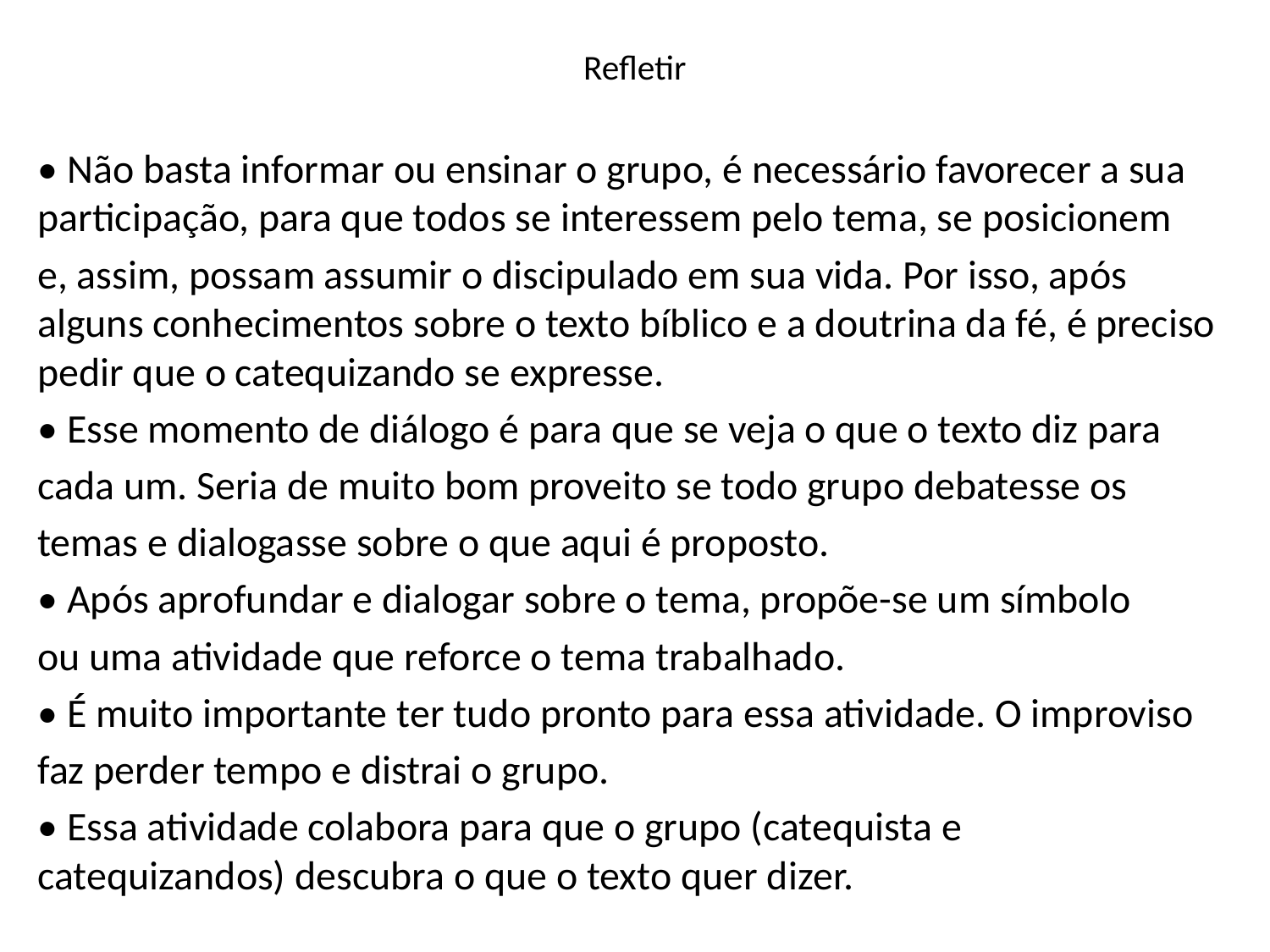

# Refletir
• Não basta informar ou ensinar o grupo, é necessário favorecer a sua participação, para que todos se interessem pelo tema, se posicionem
e, assim, possam assumir o discipulado em sua vida. Por isso, após alguns conhecimentos sobre o texto bíblico e a doutrina da fé, é preciso pedir que o catequizando se expresse.
• Esse momento de diálogo é para que se veja o que o texto diz para
cada um. Seria de muito bom proveito se todo grupo debatesse os
temas e dialogasse sobre o que aqui é proposto.
• Após aprofundar e dialogar sobre o tema, propõe-se um símbolo
ou uma atividade que reforce o tema trabalhado.
• É muito importante ter tudo pronto para essa atividade. O improviso
faz perder tempo e distrai o grupo.
• Essa atividade colabora para que o grupo (catequista e  catequizandos) descubra o que o texto quer dizer.